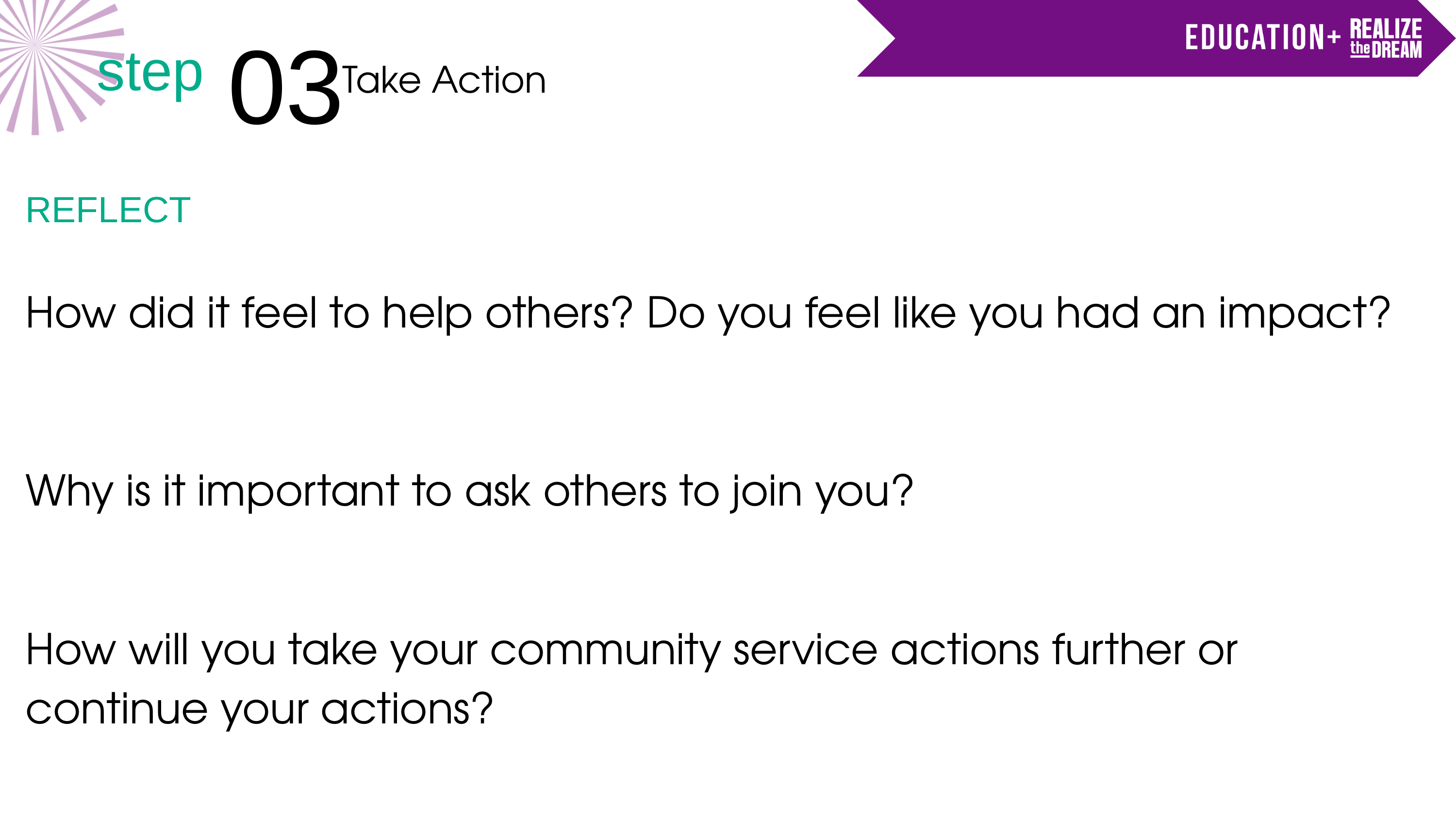

03
step
Take Action
REFLECT
How did it feel to help others? Do you feel like you had an impact?

Why is it important to ask others to join you?

How will you take your community service actions further or continue your actions?